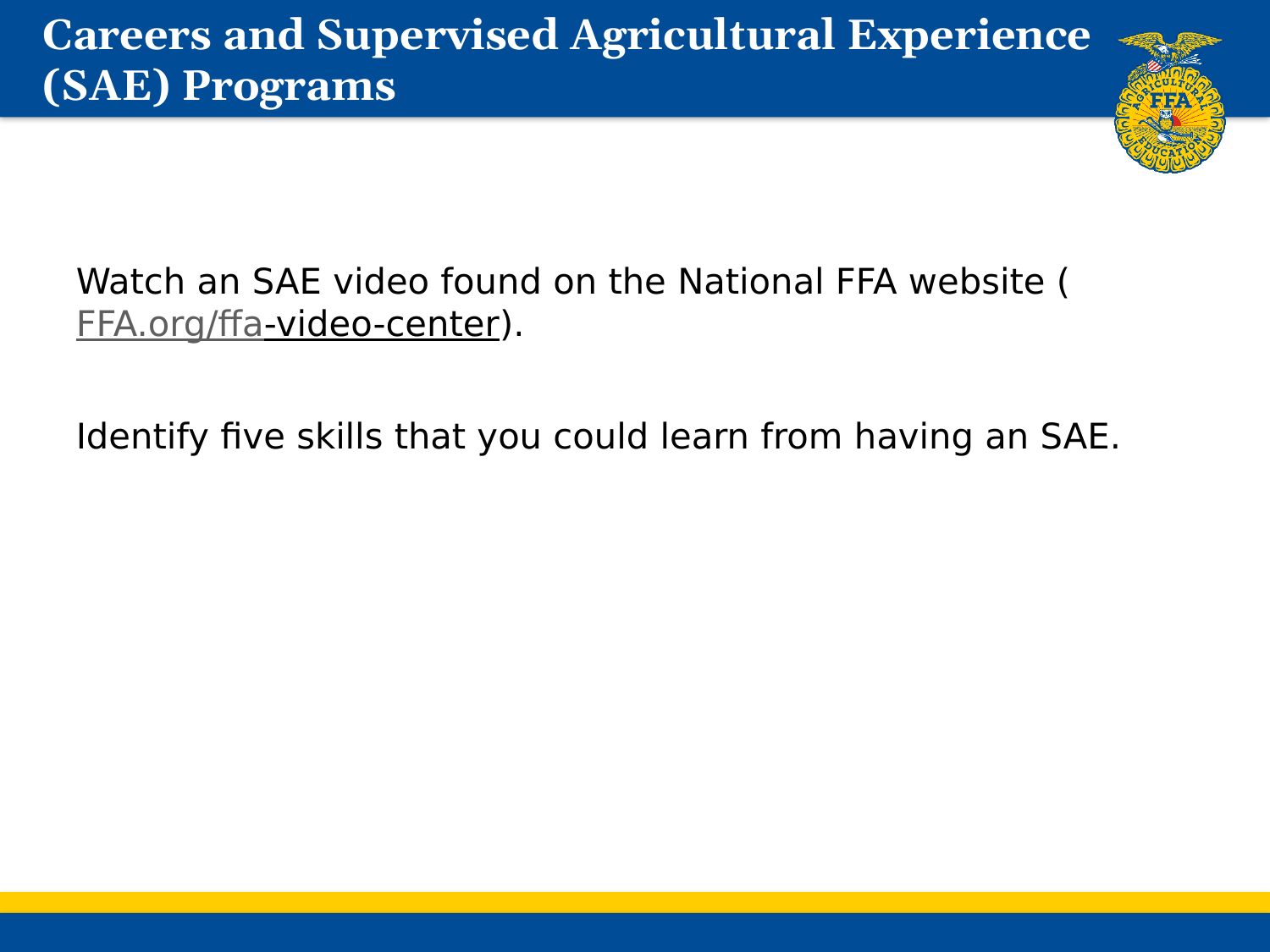

# Careers and Supervised Agricultural Experience (SAE) Programs
Watch an SAE video found on the National FFA website (FFA.org/ffa-video-center).

Identify five skills that you could learn from having an SAE.